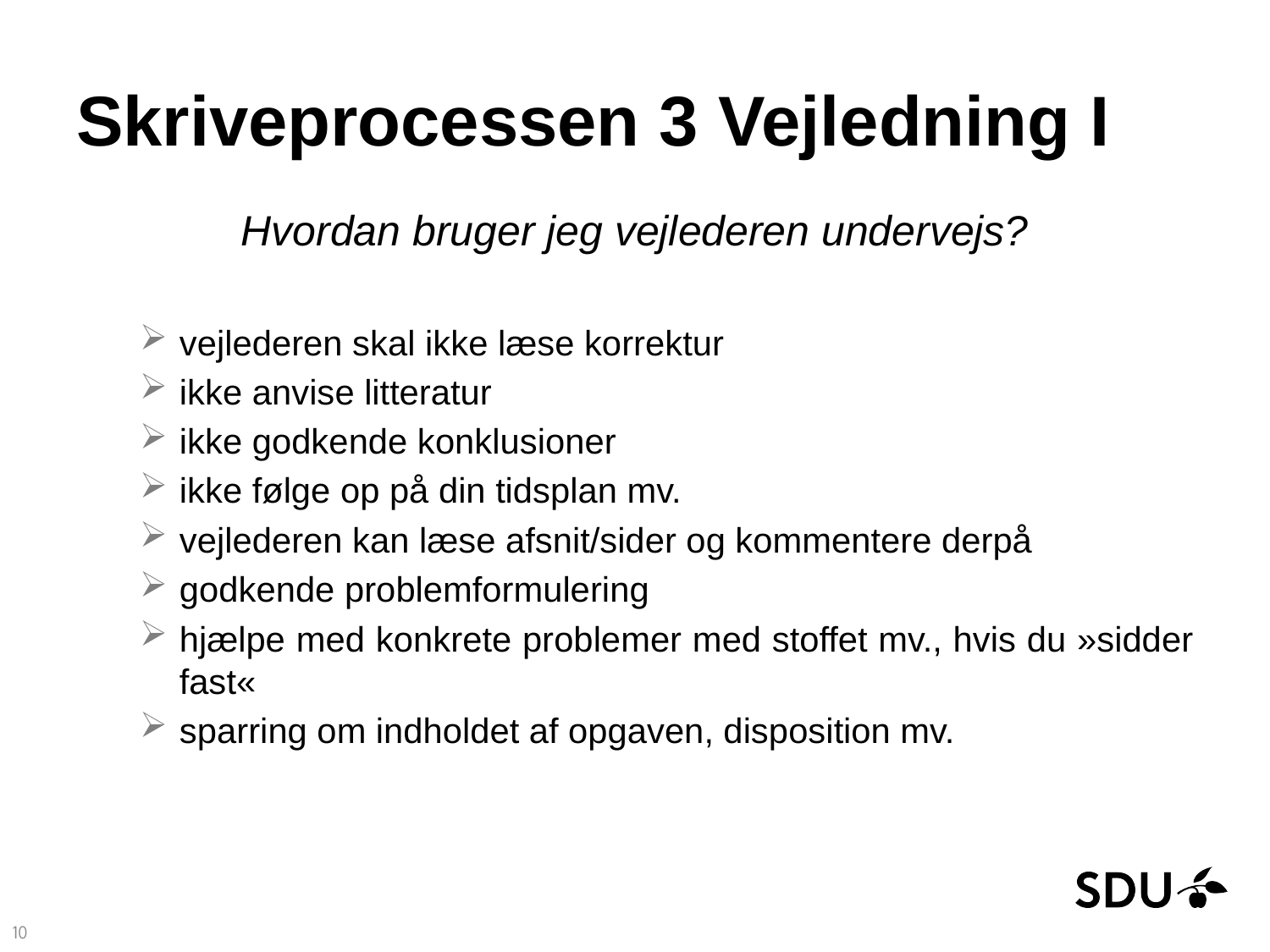

# Skriveprocessen 3 Vejledning I
Hvordan bruger jeg vejlederen undervejs?

vejlederen skal ikke læse korrektur
ikke anvise litteratur
ikke godkende konklusioner
ikke følge op på din tidsplan mv.
vejlederen kan læse afsnit/sider og kommentere derpå
godkende problemformulering
hjælpe med konkrete problemer med stoffet mv., hvis du »sidder fast«
sparring om indholdet af opgaven, disposition mv.

10